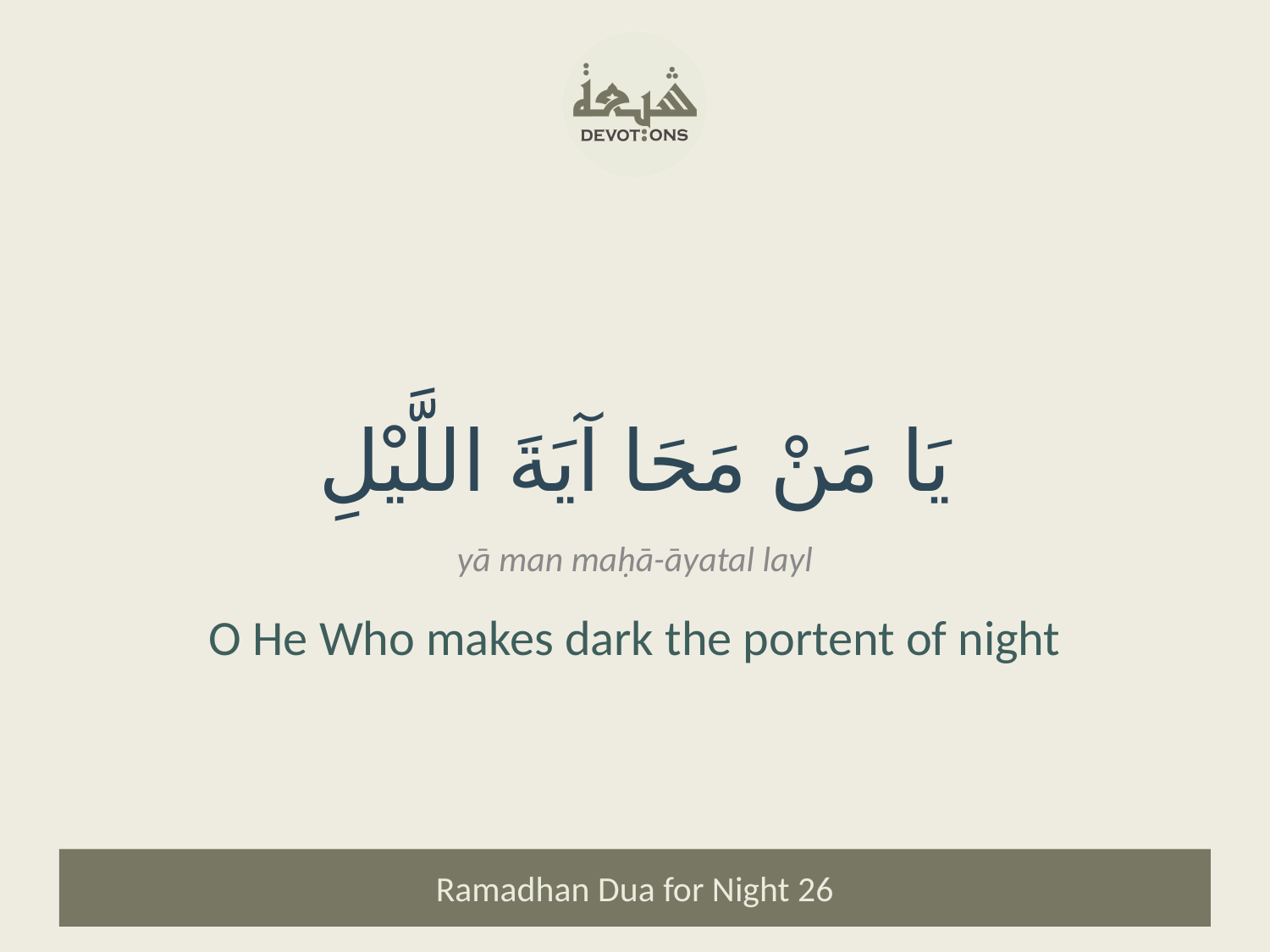

يَا مَنْ مَحَا آيَةَ اللَّيْلِ
yā man maḥā-āyatal layl
O He Who makes dark the portent of night
Ramadhan Dua for Night 26